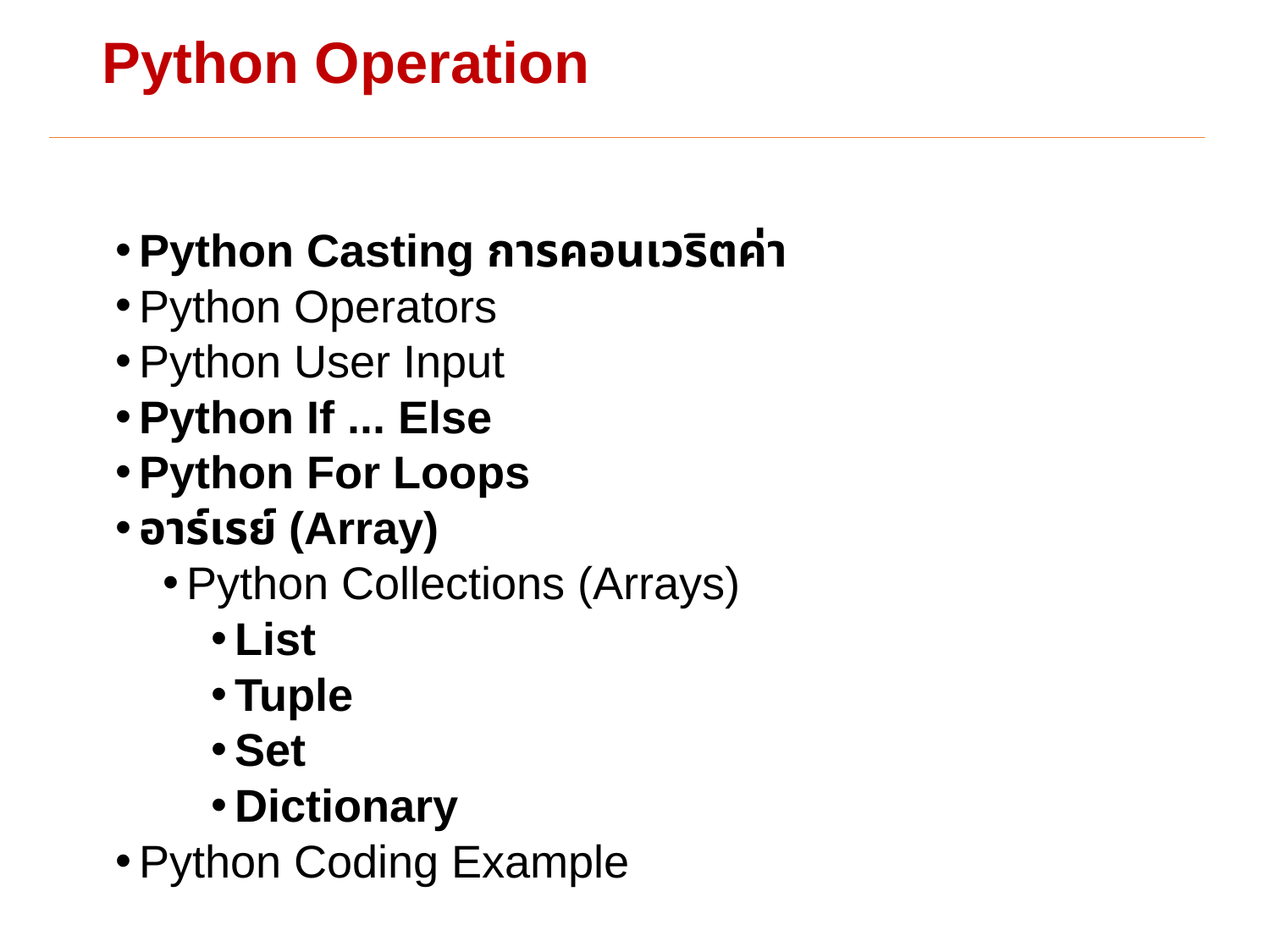

# Python Operation

Python Casting การคอนเวริตค่า
Python Operators
Python User Input
Python If ... Else
Python For Loops
อาร์เรย์ (Array)
Python Collections (Arrays)
List
Tuple
Set
Dictionary
Python Coding Example